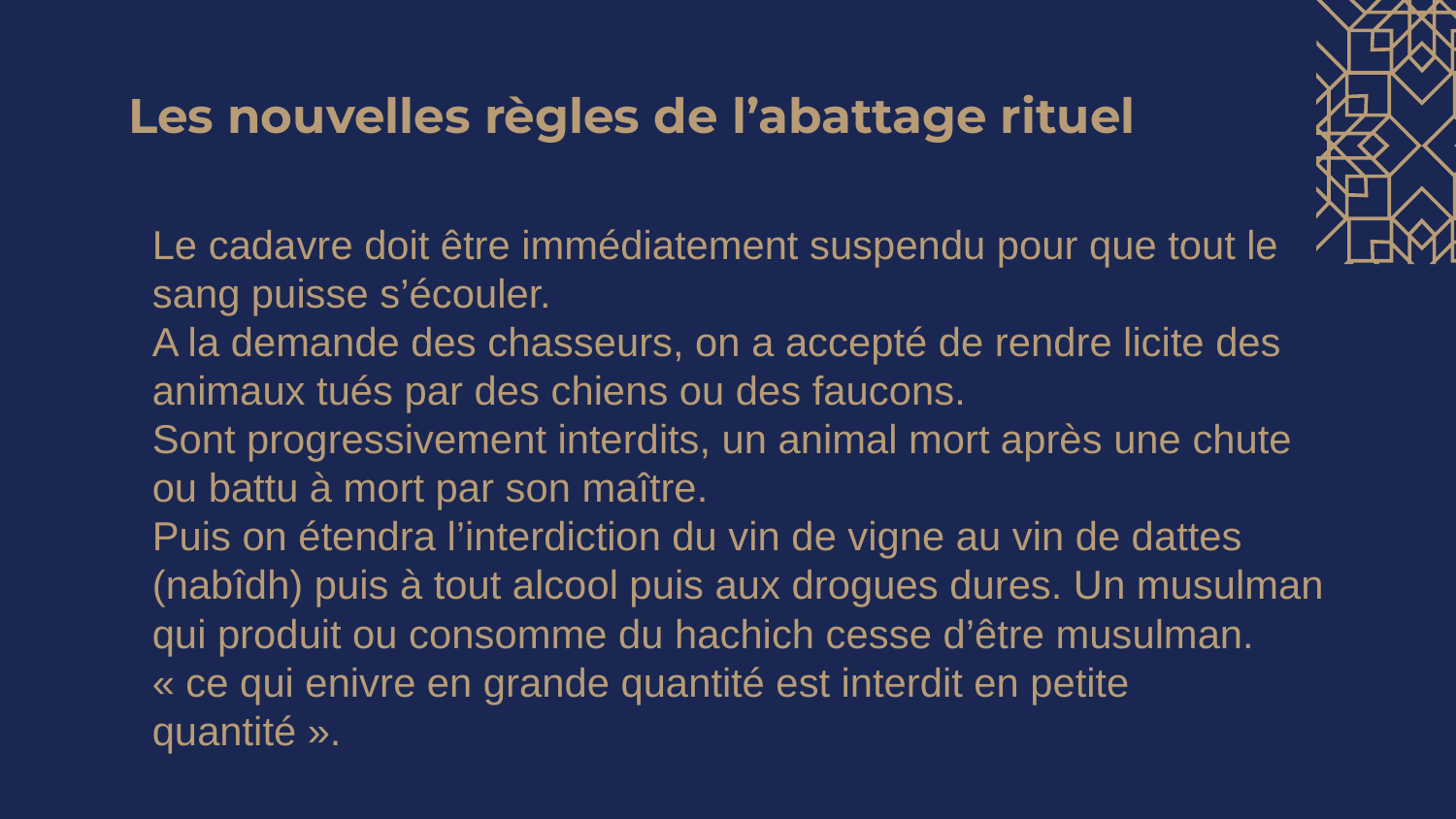

# Les nouvelles règles de l’abattage rituel
Le cadavre doit être immédiatement suspendu pour que tout le sang puisse s’écouler.
A la demande des chasseurs, on a accepté de rendre licite des animaux tués par des chiens ou des faucons.
Sont progressivement interdits, un animal mort après une chute ou battu à mort par son maître.
Puis on étendra l’interdiction du vin de vigne au vin de dattes (nabîdh) puis à tout alcool puis aux drogues dures. Un musulman qui produit ou consomme du hachich cesse d’être musulman.
« ce qui enivre en grande quantité est interdit en petite quantité ».